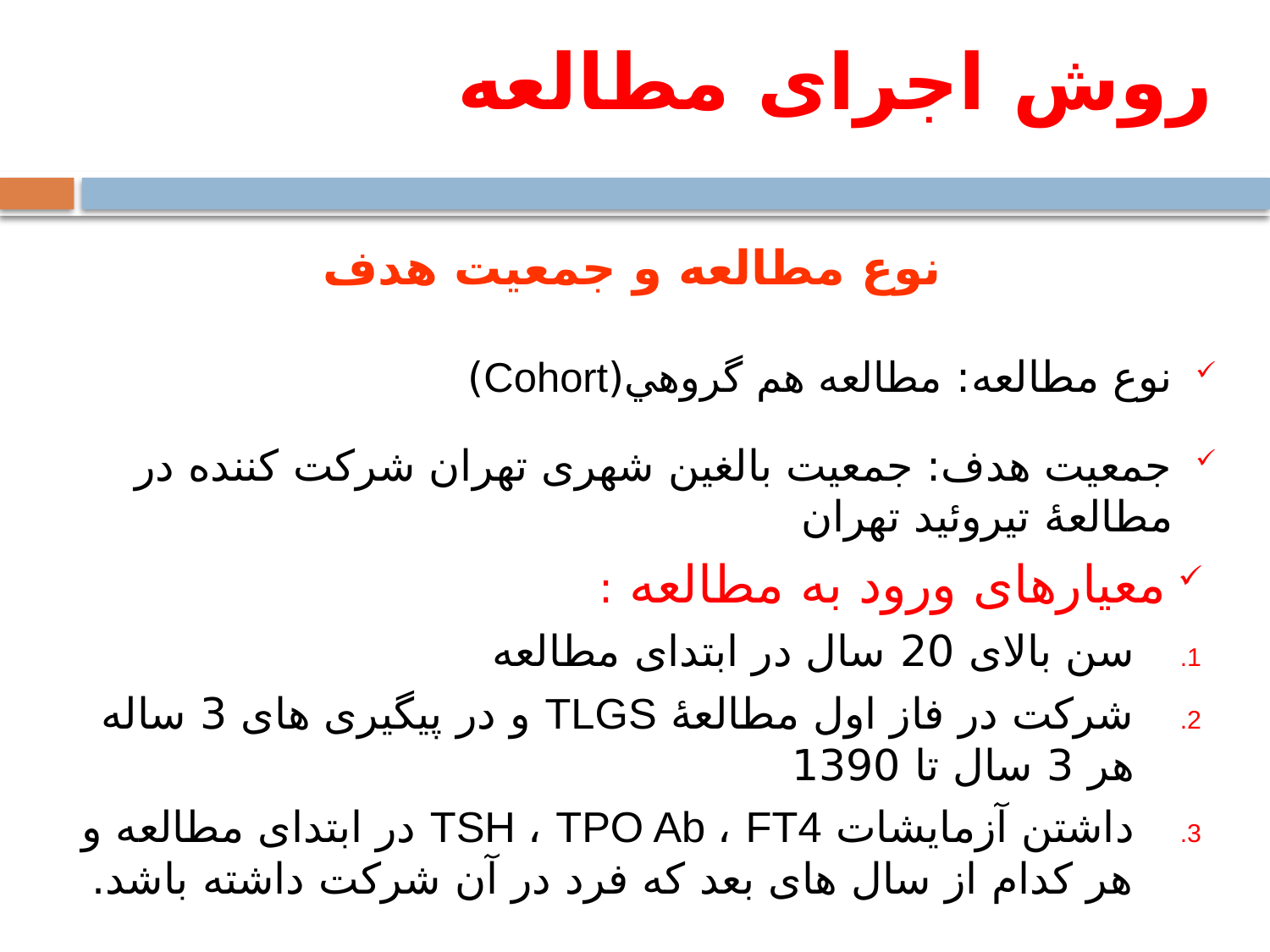

روش اجرای مطالعه
نوع مطالعه و جمعیت هدف
نوع مطالعه: مطالعه هم گروهي(Cohort)
جمعیت هدف: جمعیت بالغین شهری تهران شرکت کننده در مطالعۀ تیروئید تهران
معیارهای ورود به مطالعه :
سن بالای 20 سال در ابتدای مطالعه
شرکت در فاز اول مطالعۀ TLGS و در پیگیری های 3 ساله هر 3 سال تا 1390
داشتن آزمایشات TSH ، TPO Ab ، FT4 در ابتدای مطالعه و هر کدام از سال های بعد که فرد در آن شرکت داشته باشد.